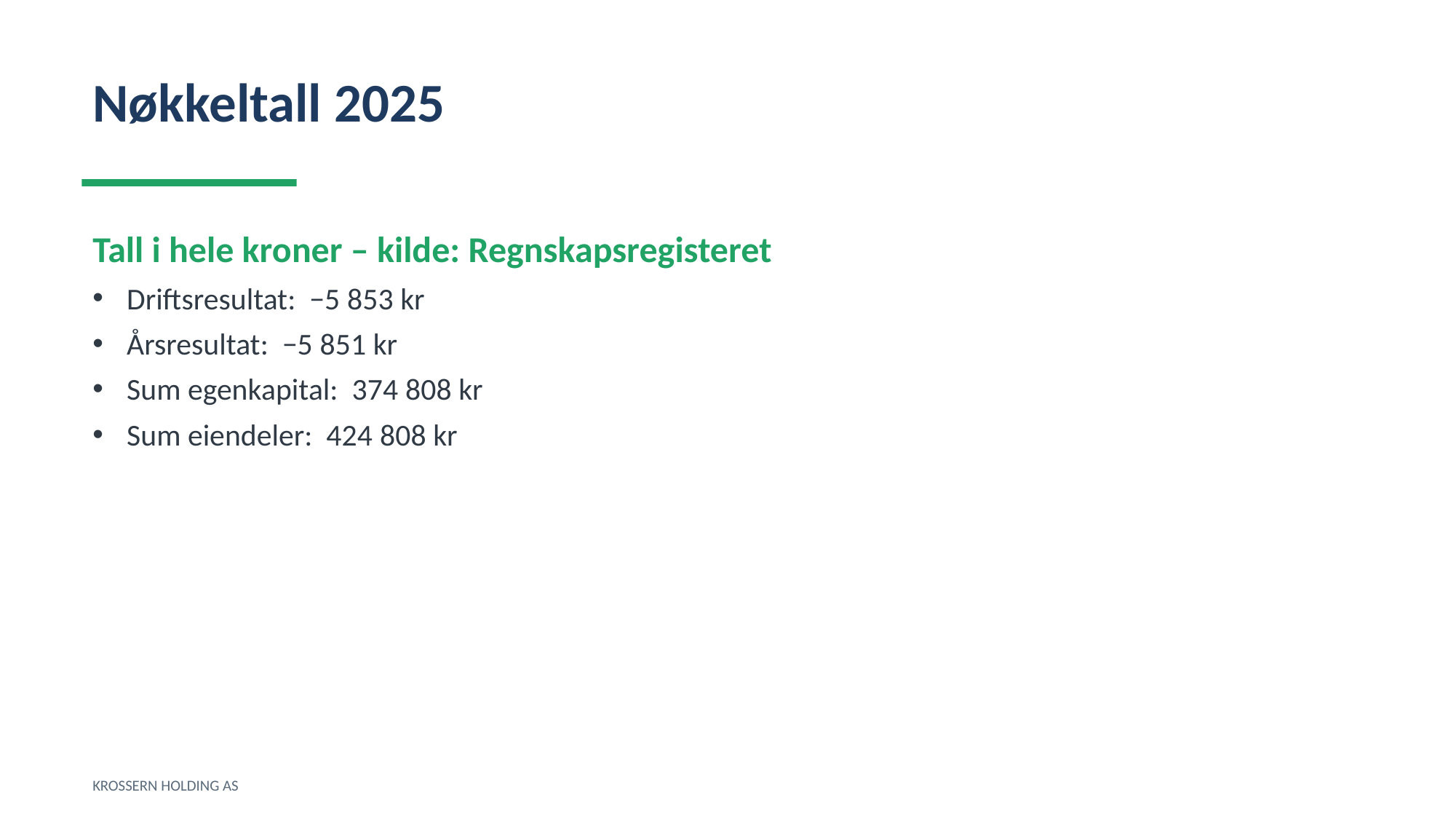

Nøkkeltall 2025

Tall i hele kroner – kilde: Regnskapsregisteret
Driftsresultat:  −5 853 kr
Årsresultat:  −5 851 kr
Sum egenkapital:  374 808 kr
Sum eiendeler:  424 808 kr
KROSSERN HOLDING AS